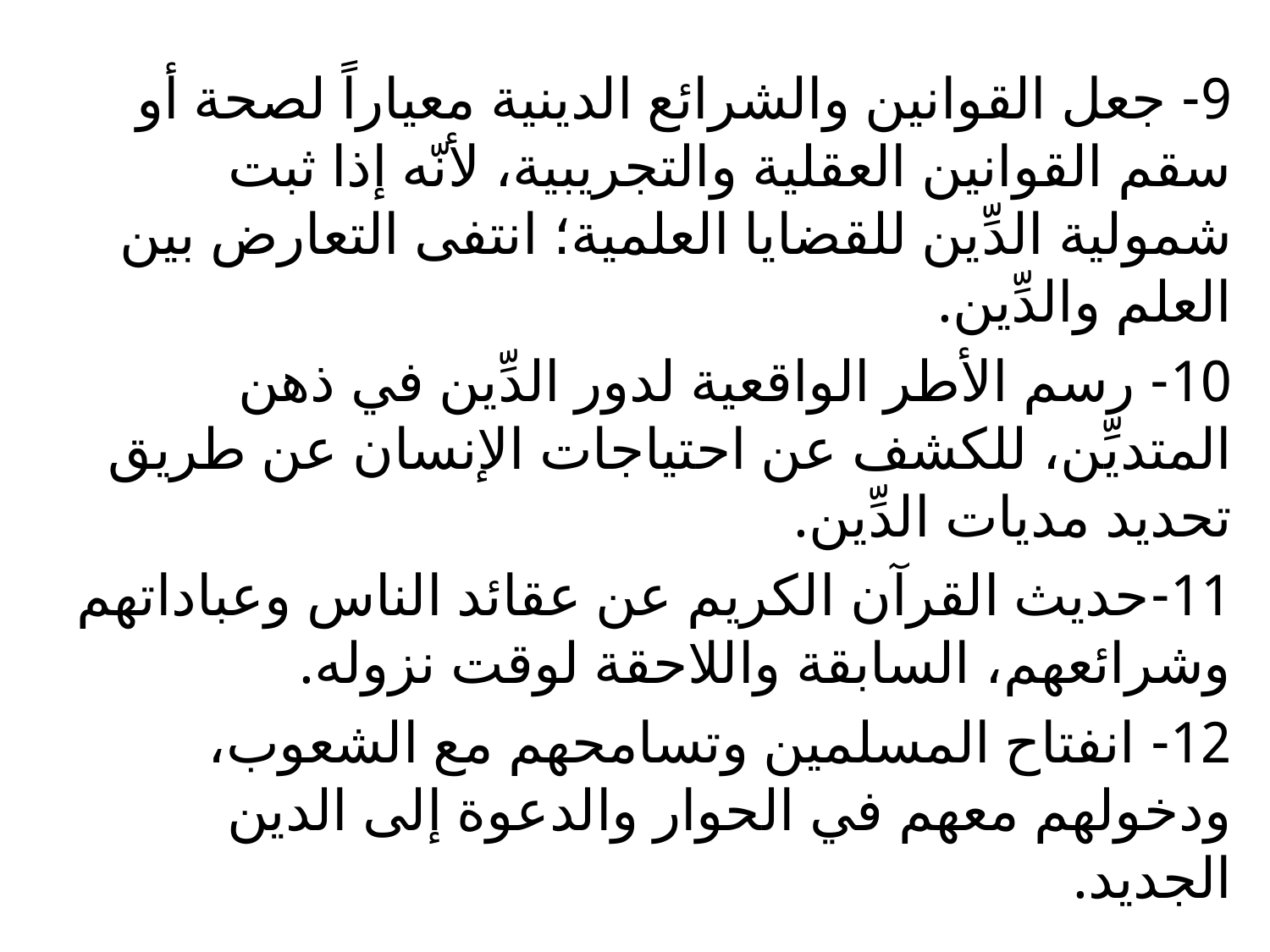

9- جعل القوانين والشرائع الدينية معياراً لصحة أو سقم القوانين العقلية والتجريبية، لأنّه إذا ثبت شمولية الدِّين للقضايا العلمية؛ انتفى التعارض بين العلم والدِّين.
10- رسم الأطر الواقعية لدور الدِّين في ذهن المتديِّن، للكشف عن احتياجات الإنسان عن طريق تحديد مديات الدِّين.
11-حديث القرآن الكريم عن عقائد الناس وعباداتهم وشرائعهم، السابقة واللاحقة لوقت نزوله.
12- انفتاح المسلمين وتسامحهم مع الشعوب، ودخولهم معهم في الحوار والدعوة إلى الدين الجديد.